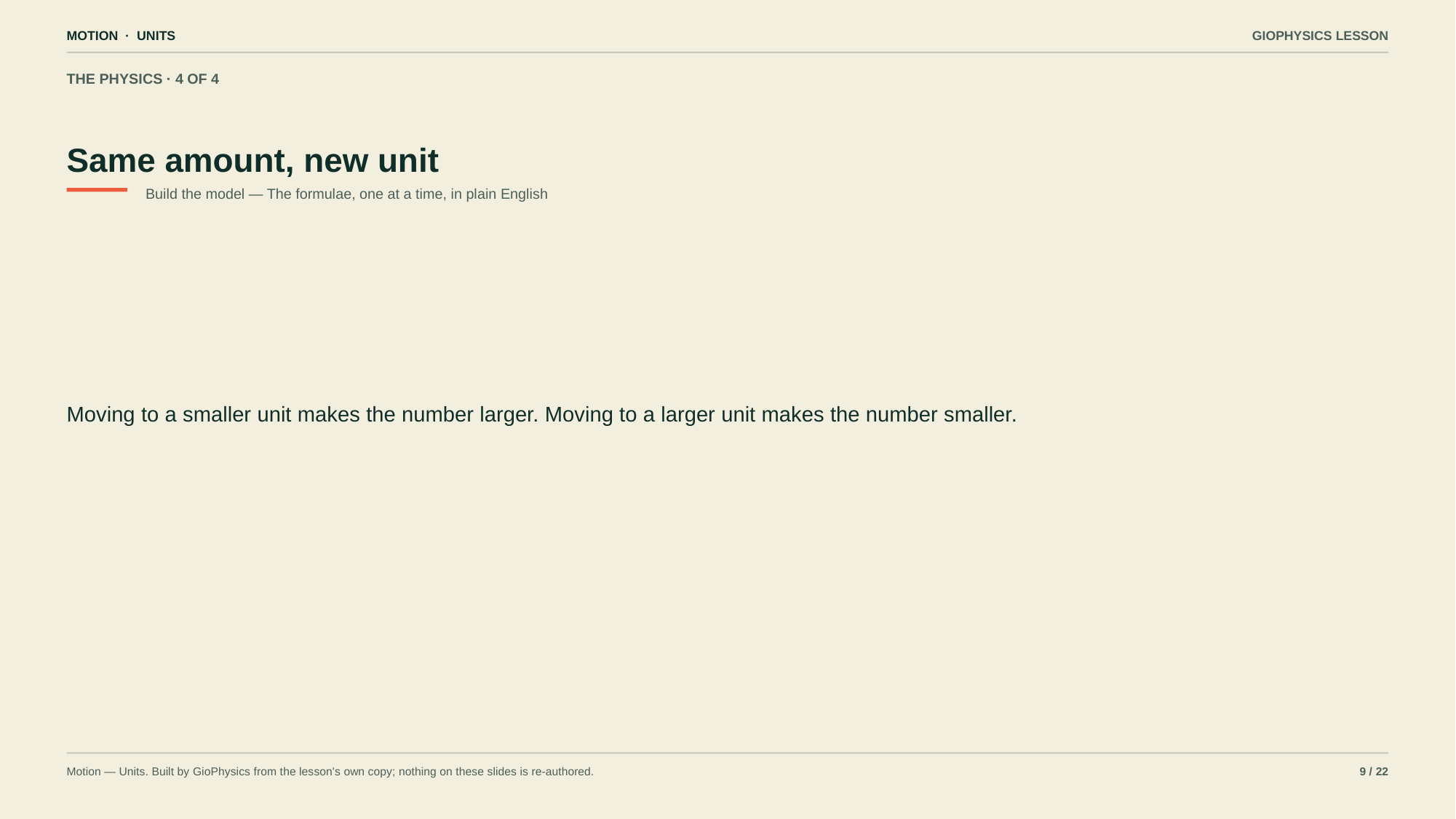

MOTION  ·  UNITS
GIOPHYSICS LESSON

THE PHYSICS · 4 OF 4
Same amount, new unit
Build the model — The formulae, one at a time, in plain English

Moving to a smaller unit makes the number larger. Moving to a larger unit makes the number smaller.

Motion — Units. Built by GioPhysics from the lesson's own copy; nothing on these slides is re-authored.
9 / 22